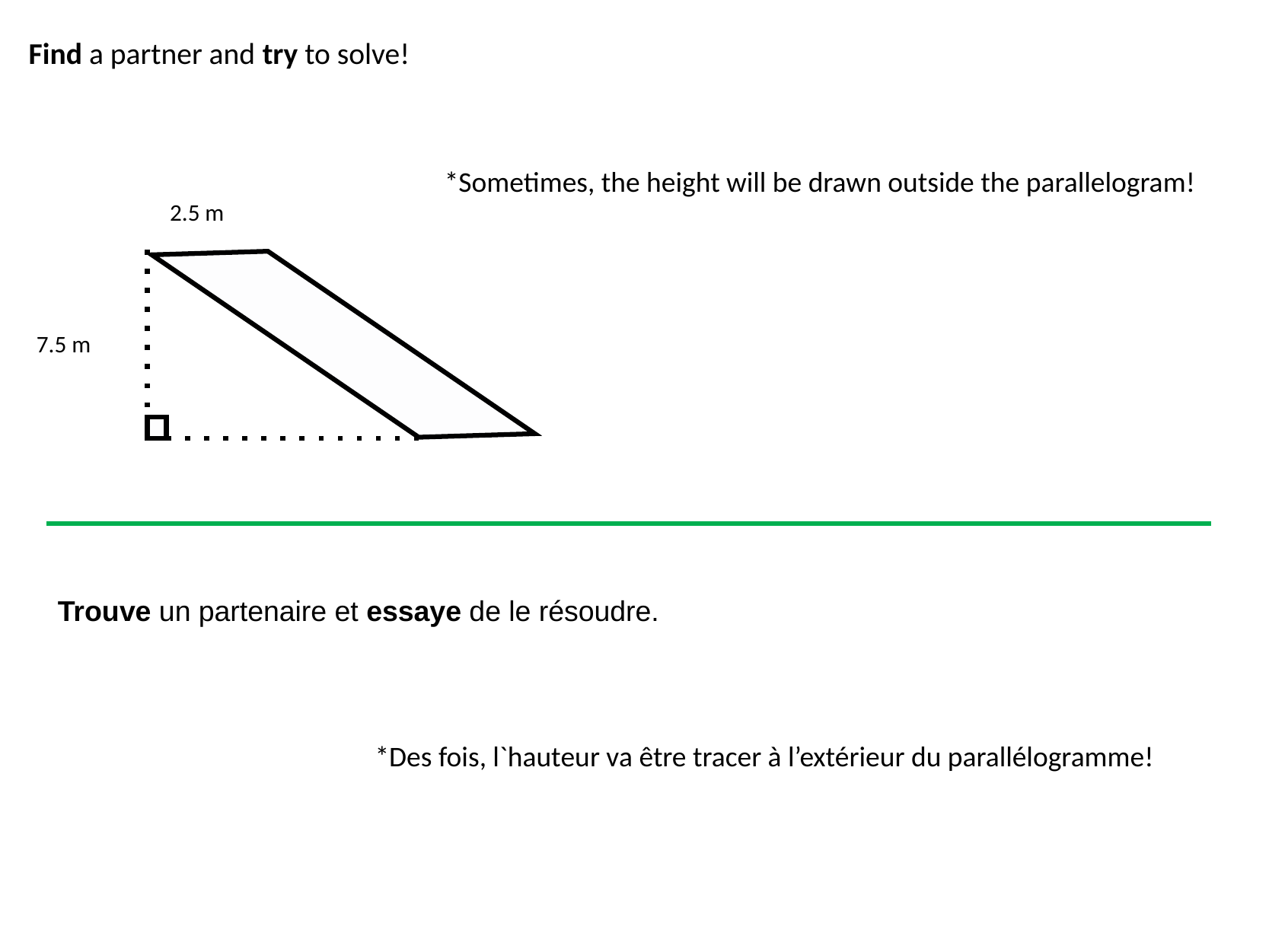

Find a partner and try to solve!
*Sometimes, the height will be drawn outside the parallelogram!
2.5 m

7.5 m
Trouve un partenaire et essaye de le résoudre.
*Des fois, l`hauteur va être tracer à l’extérieur du parallélogramme!